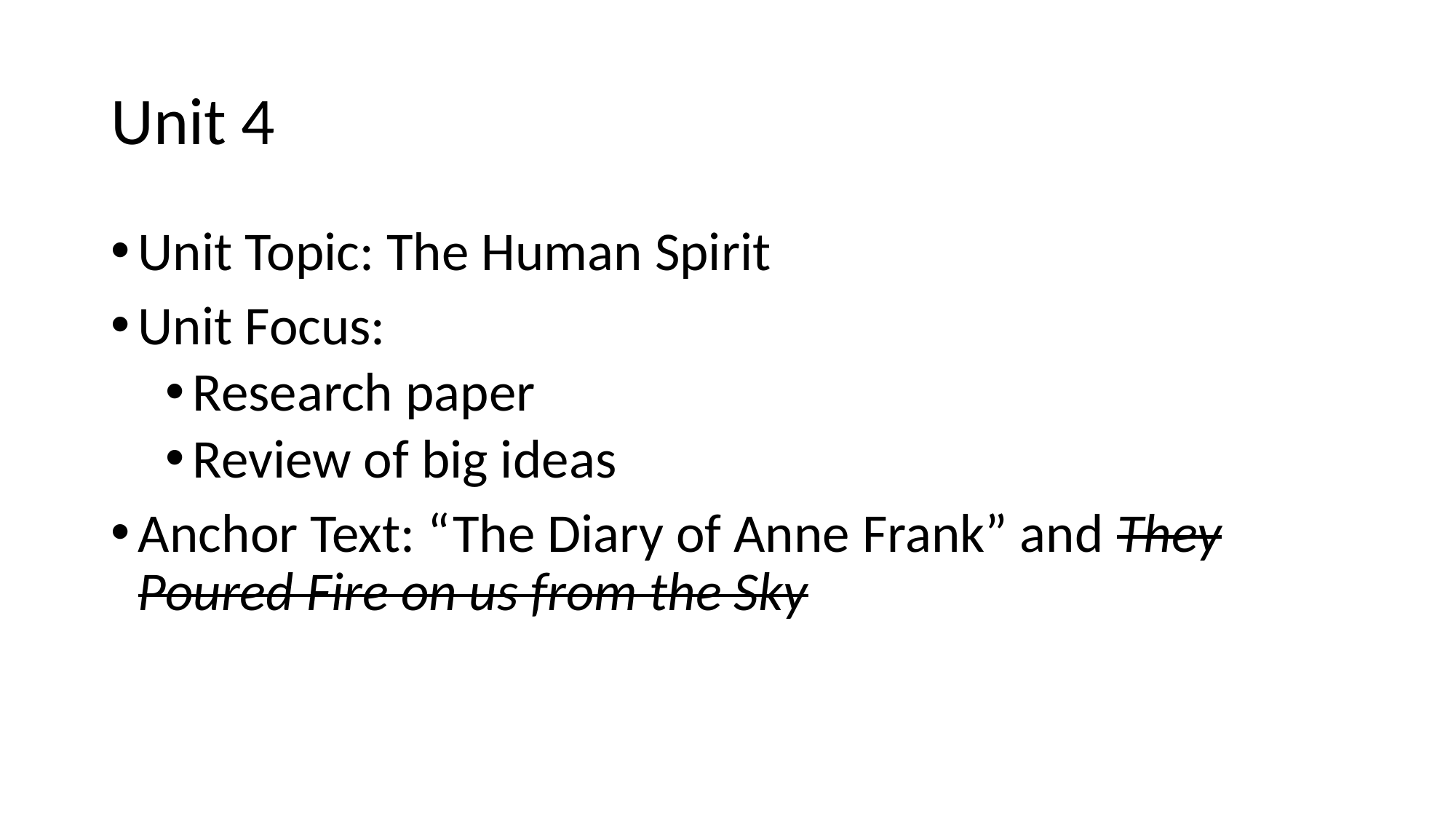

# Unit 4
Unit Topic: The Human Spirit​
Unit Focus:​
Research paper​
Review of big ideas​
Anchor Text: “The Diary of Anne Frank” and They Poured Fire on us from the Sky